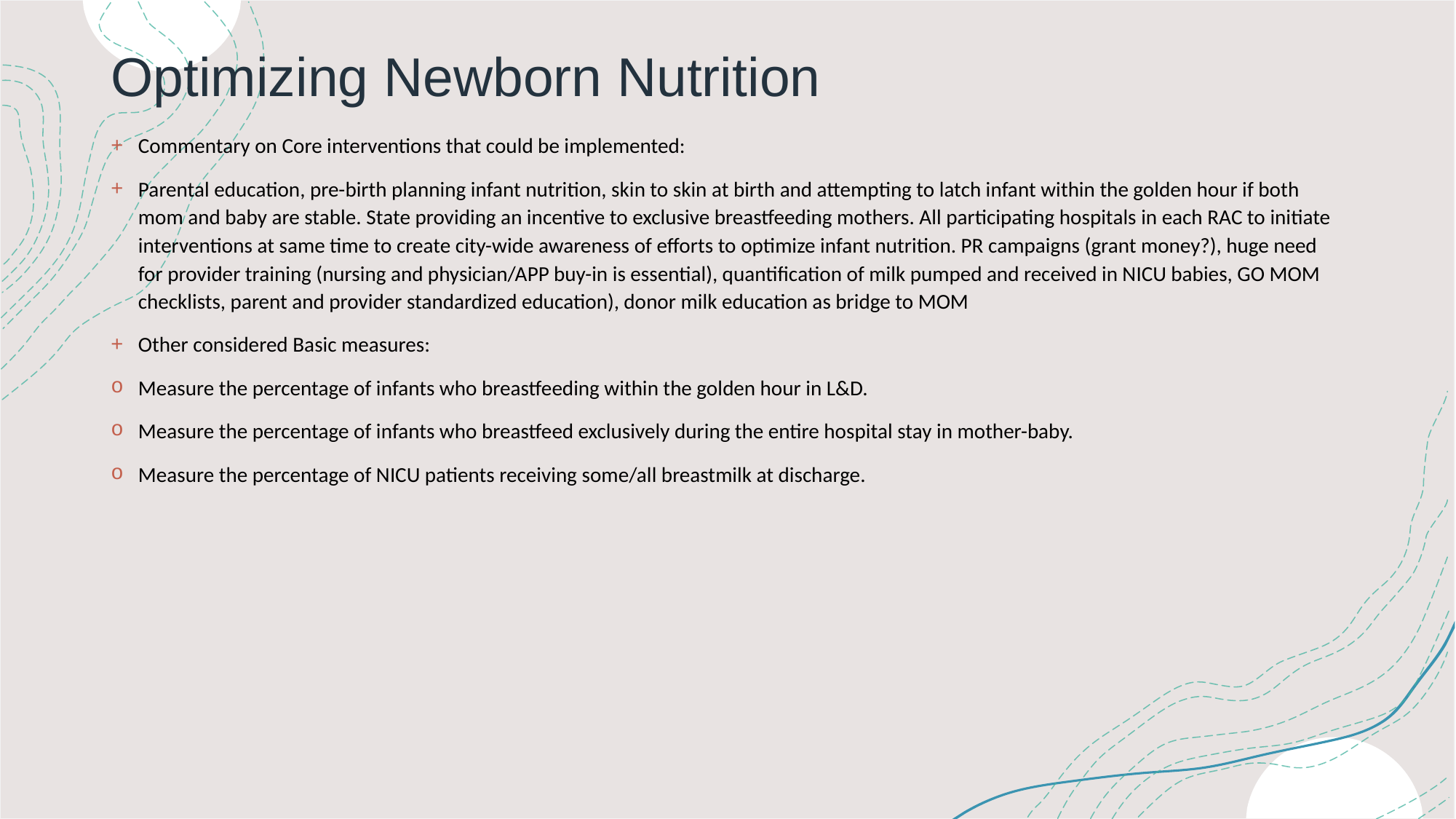

# Optimizing Newborn Nutrition
Commentary on Core interventions that could be implemented:
Parental education, pre-birth planning infant nutrition, skin to skin at birth and attempting to latch infant within the golden hour if both mom and baby are stable. State providing an incentive to exclusive breastfeeding mothers. All participating hospitals in each RAC to initiate interventions at same time to create city-wide awareness of efforts to optimize infant nutrition. PR campaigns (grant money?), huge need for provider training (nursing and physician/APP buy-in is essential), quantification of milk pumped and received in NICU babies, GO MOM checklists, parent and provider standardized education), donor milk education as bridge to MOM
Other considered Basic measures:
Measure the percentage of infants who breastfeeding within the golden hour in L&D.
Measure the percentage of infants who breastfeed exclusively during the entire hospital stay in mother-baby.
Measure the percentage of NICU patients receiving some/all breastmilk at discharge.